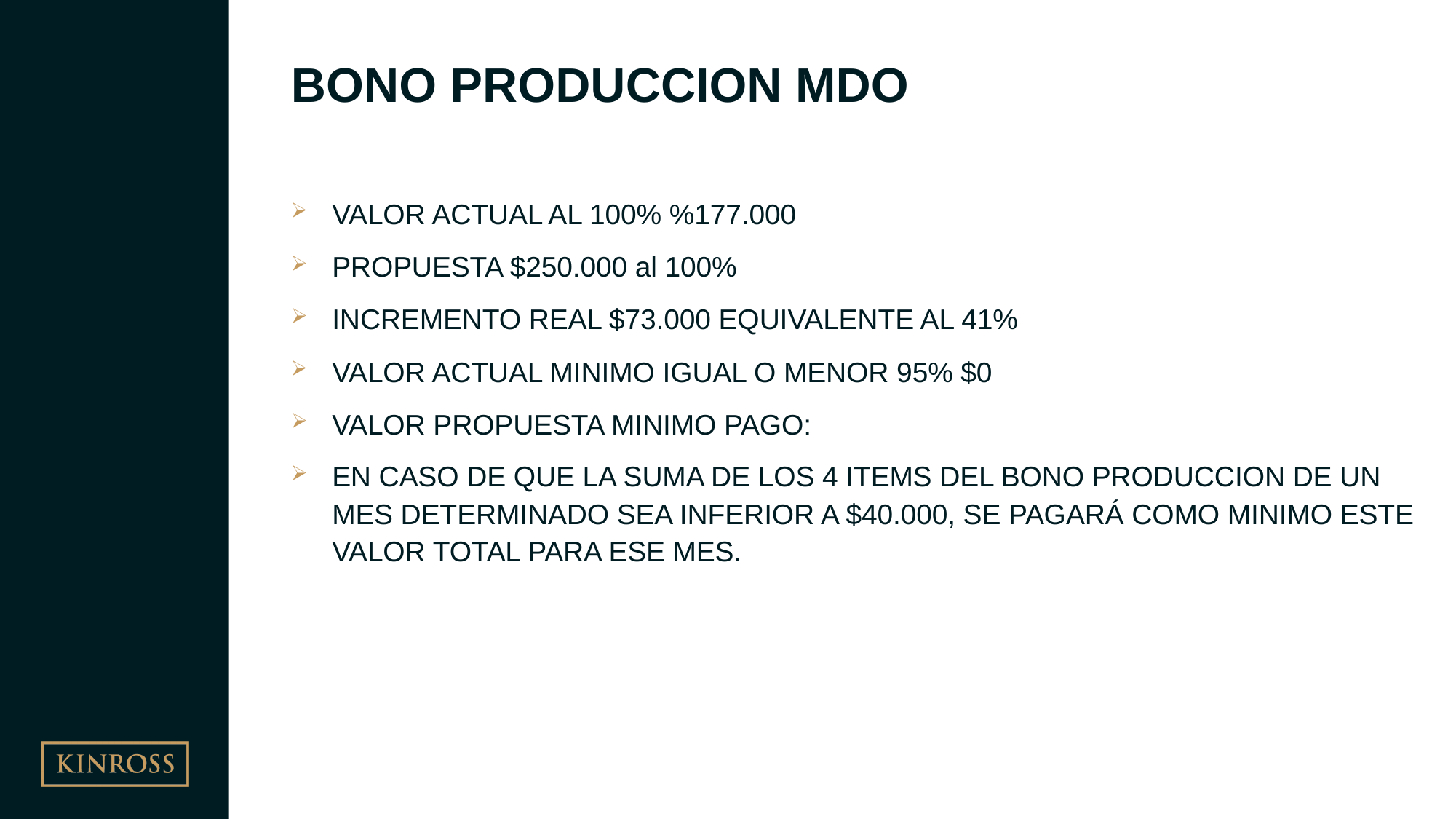

# BONO PRODUCCION MDO
VALOR ACTUAL AL 100% %177.000
PROPUESTA $250.000 al 100%
INCREMENTO REAL $73.000 EQUIVALENTE AL 41%
VALOR ACTUAL MINIMO IGUAL O MENOR 95% $0
VALOR PROPUESTA MINIMO PAGO:
EN CASO DE QUE LA SUMA DE LOS 4 ITEMS DEL BONO PRODUCCION DE UN MES DETERMINADO SEA INFERIOR A $40.000, SE PAGARÁ COMO MINIMO ESTE VALOR TOTAL PARA ESE MES.